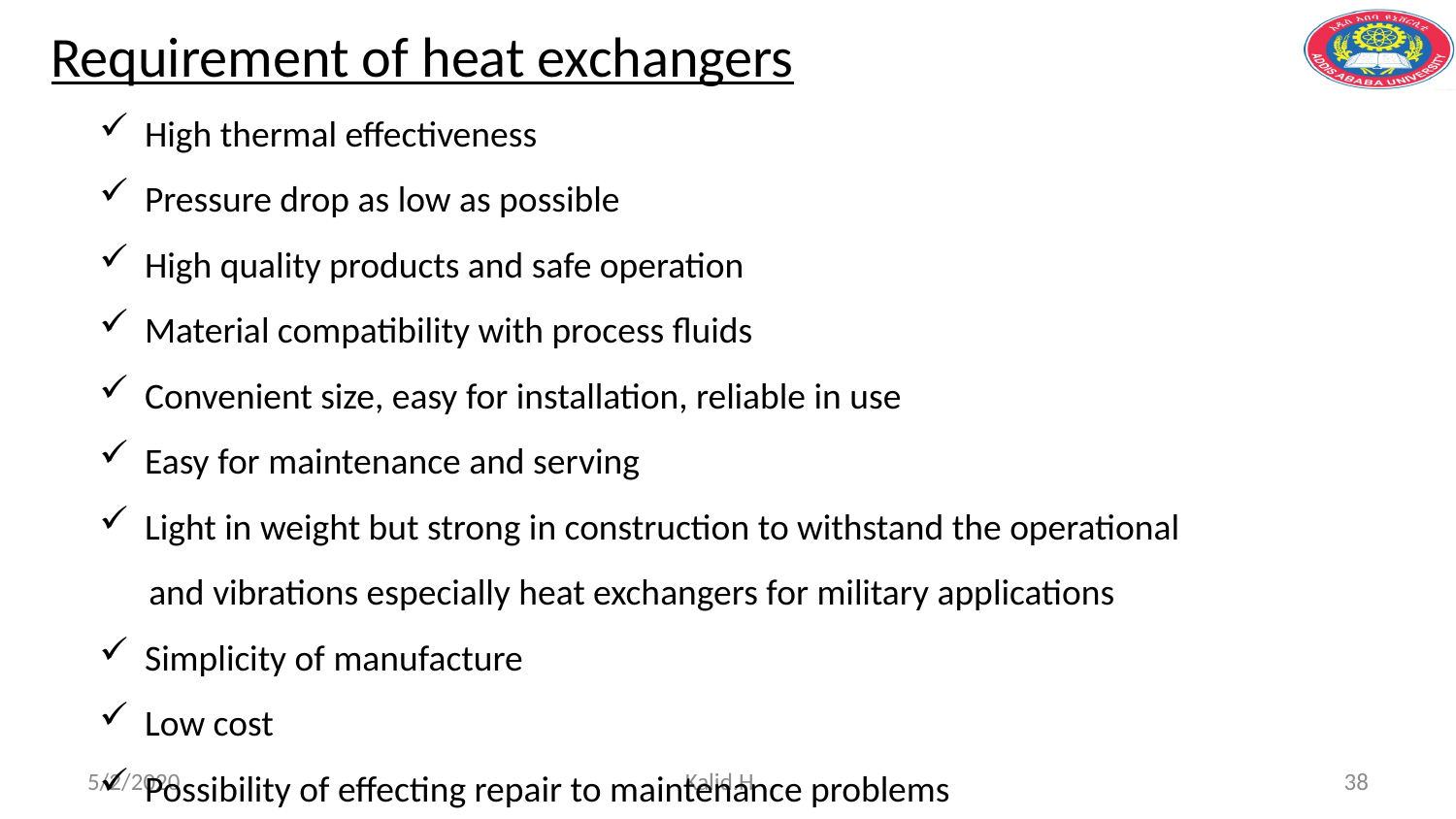

# Requirement of heat exchangers
High thermal effectiveness
Pressure drop as low as possible
High quality products and safe operation
Material compatibility with process fluids
Convenient size, easy for installation, reliable in use
Easy for maintenance and serving
Light in weight but strong in construction to withstand the operational
      and vibrations especially heat exchangers for military applications
Simplicity of manufacture
Low cost
Possibility of effecting repair to maintenance problems
5/2/2020
Kalid.H
38